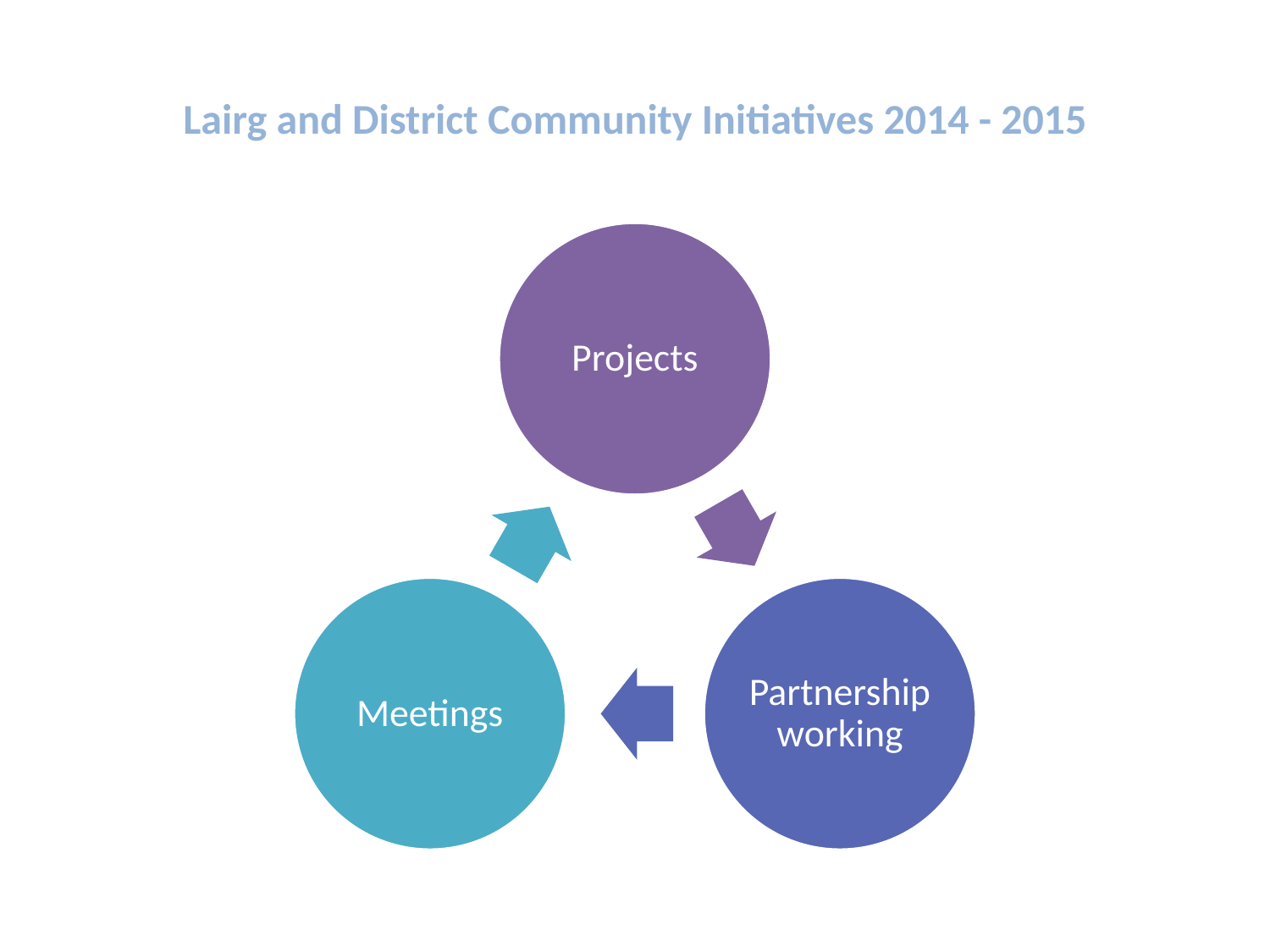

# Lairg and District Community Initiatives 2014 - 2015
Projects

Partnership working

Meetings